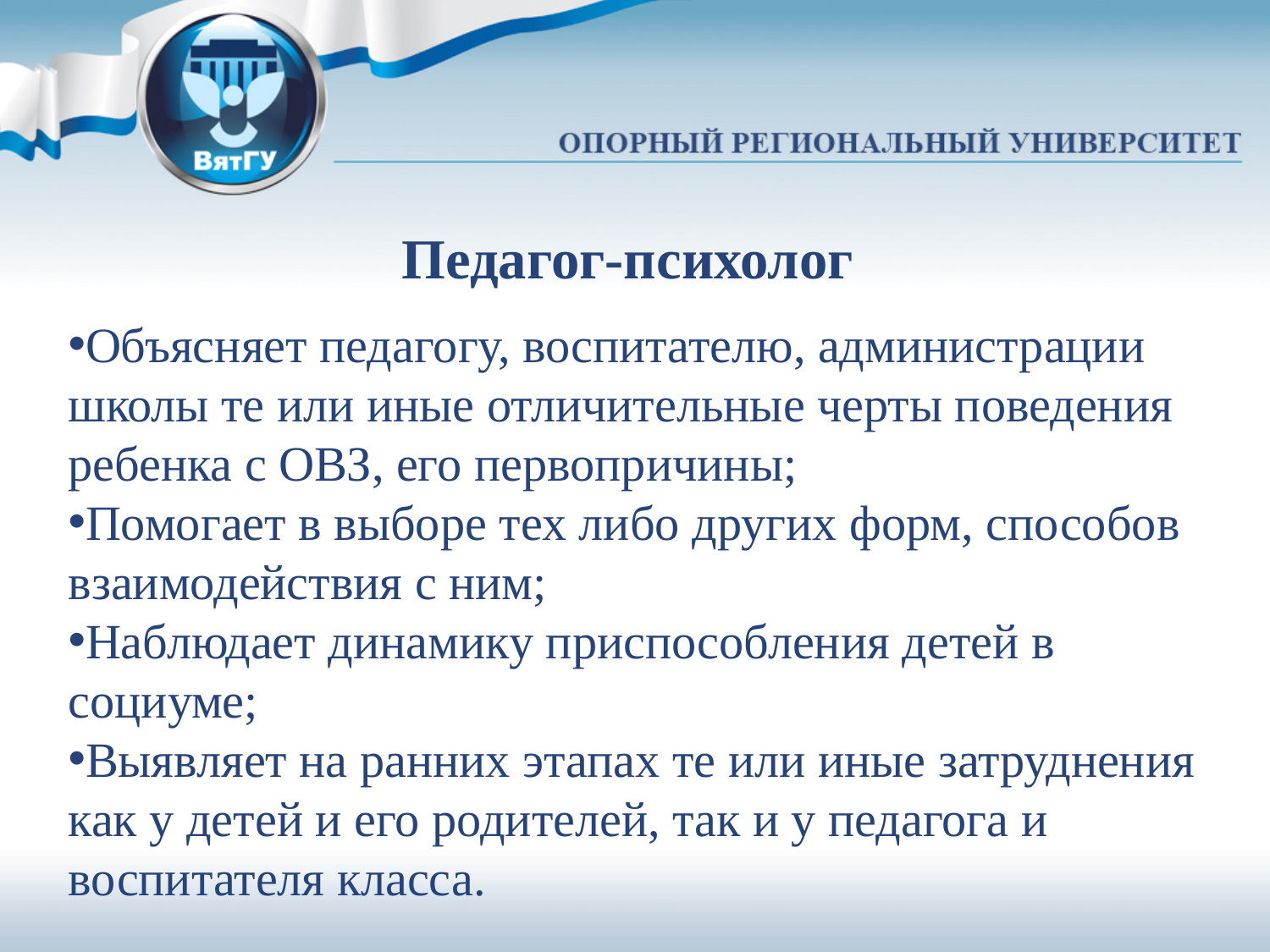

Педагог-психолог
Объясняет педагогу, воспитателю, администрации школы те или иные отличительные черты поведения ребенка с ОВЗ, его первопричины;
Помогает в выборе тех либо других форм, способов взаимодействия с ним;
Наблюдает динамику приспособления детей в социуме;
Выявляет на ранних этапах те или иные затруднения как у детей и его родителей, так и у педагога и воспитателя класса.